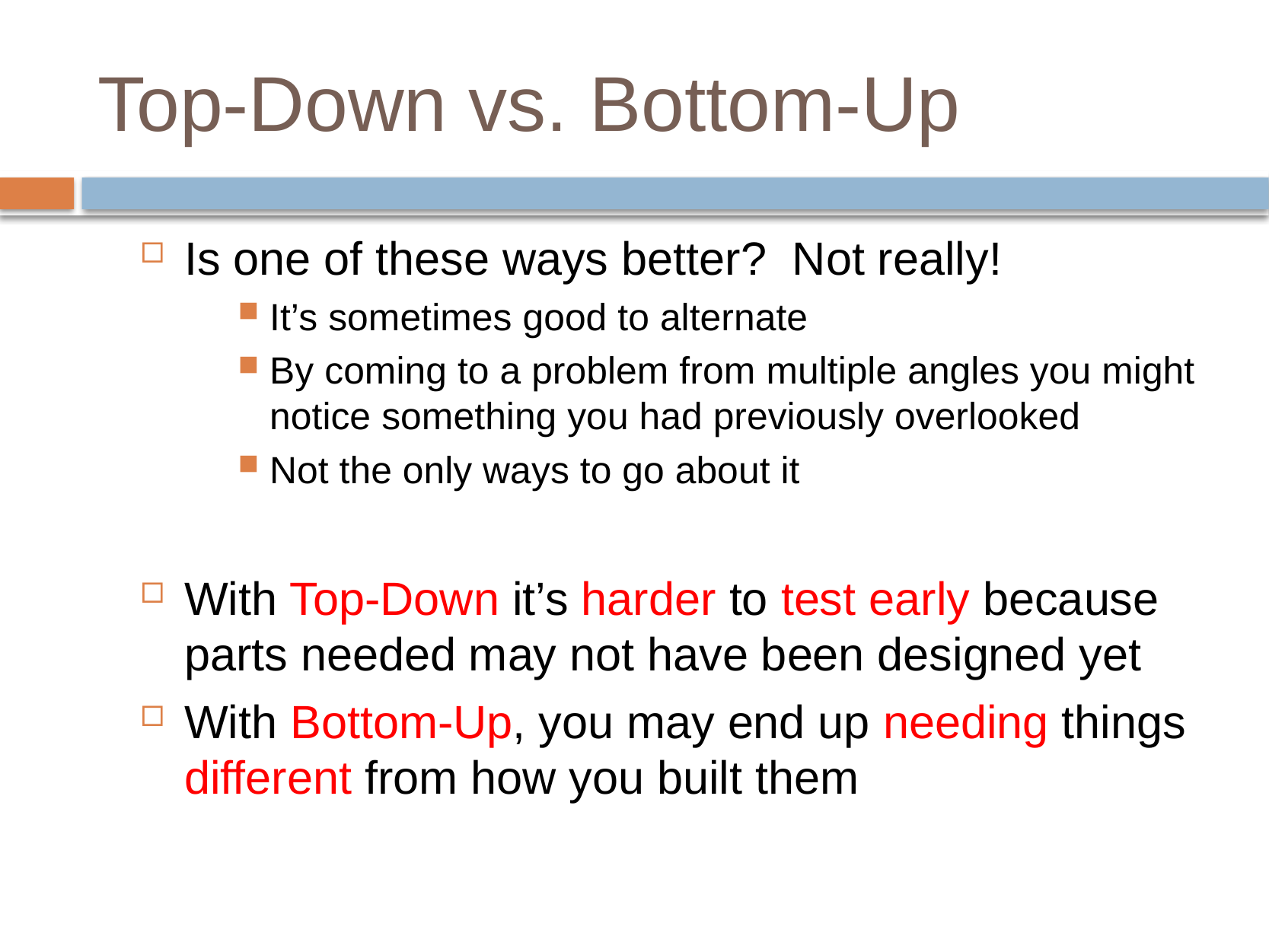

# Top-Down vs. Bottom-Up
Is one of these ways better?  Not really!
It’s sometimes good to alternate
By coming to a problem from multiple angles you might notice something you had previously overlooked
Not the only ways to go about it

With Top-Down it’s harder to test early because parts needed may not have been designed yet
With Bottom-Up, you may end up needing things different from how you built them